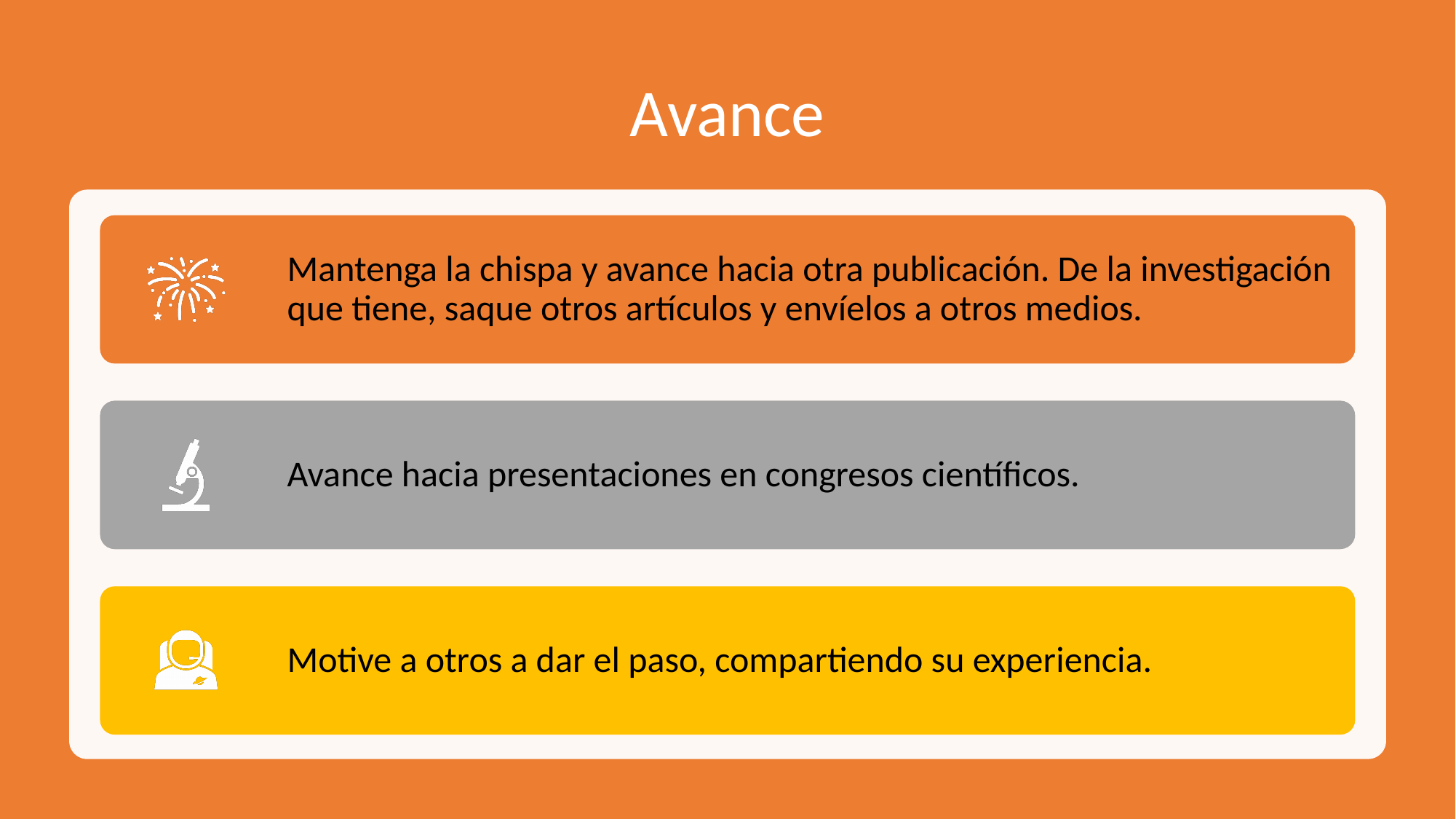

# Avance

Mantenga la chispa y avance hacia otra publicación. De la investigación que tiene, saque otros artículos y envíelos a otros medios.
Avance hacia presentaciones en congresos científicos.
Motive a otros a dar el paso, compartiendo su experiencia.